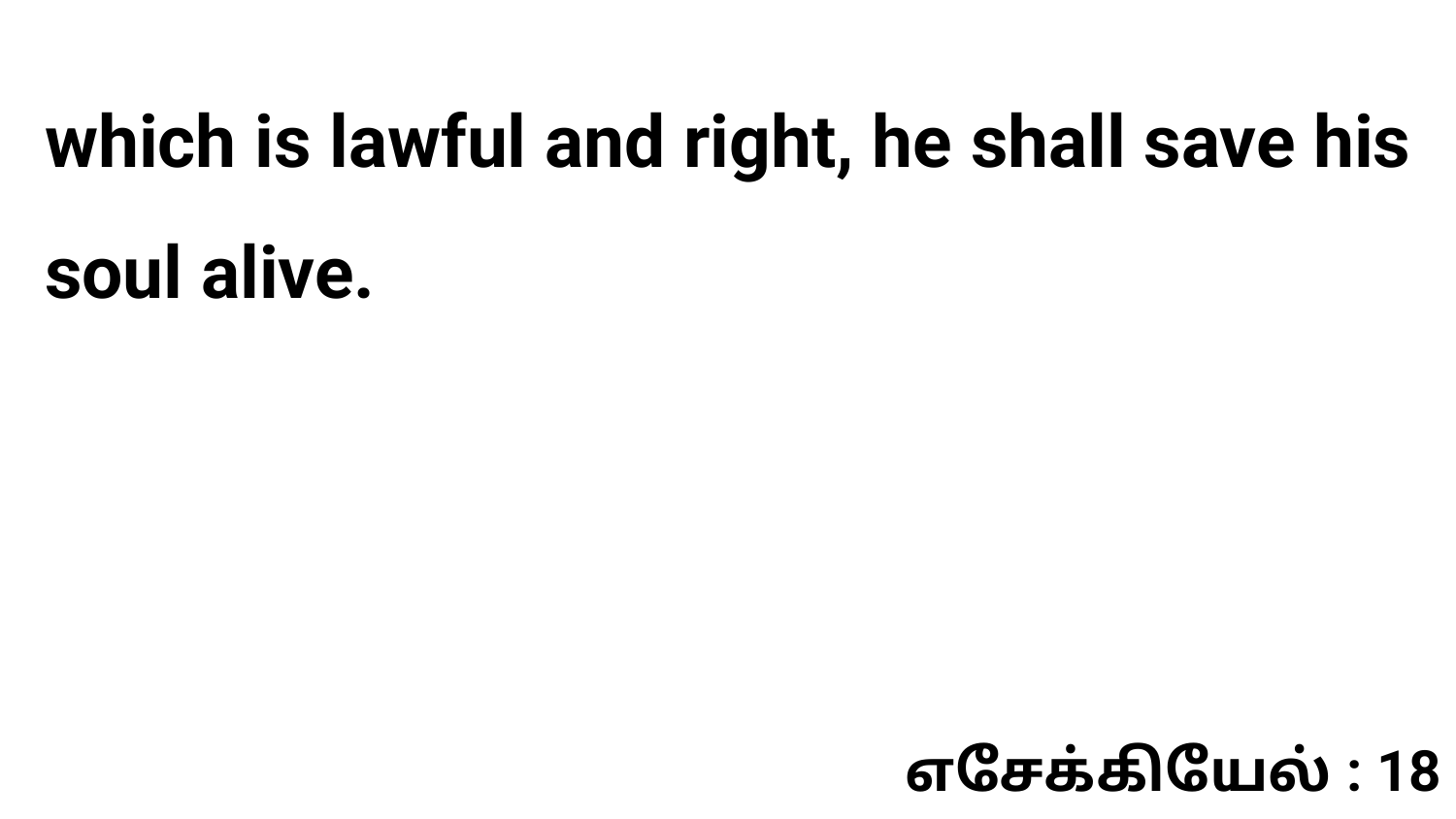

which is lawful and right, he shall save his soul alive.
எசேக்கியேல் : 18